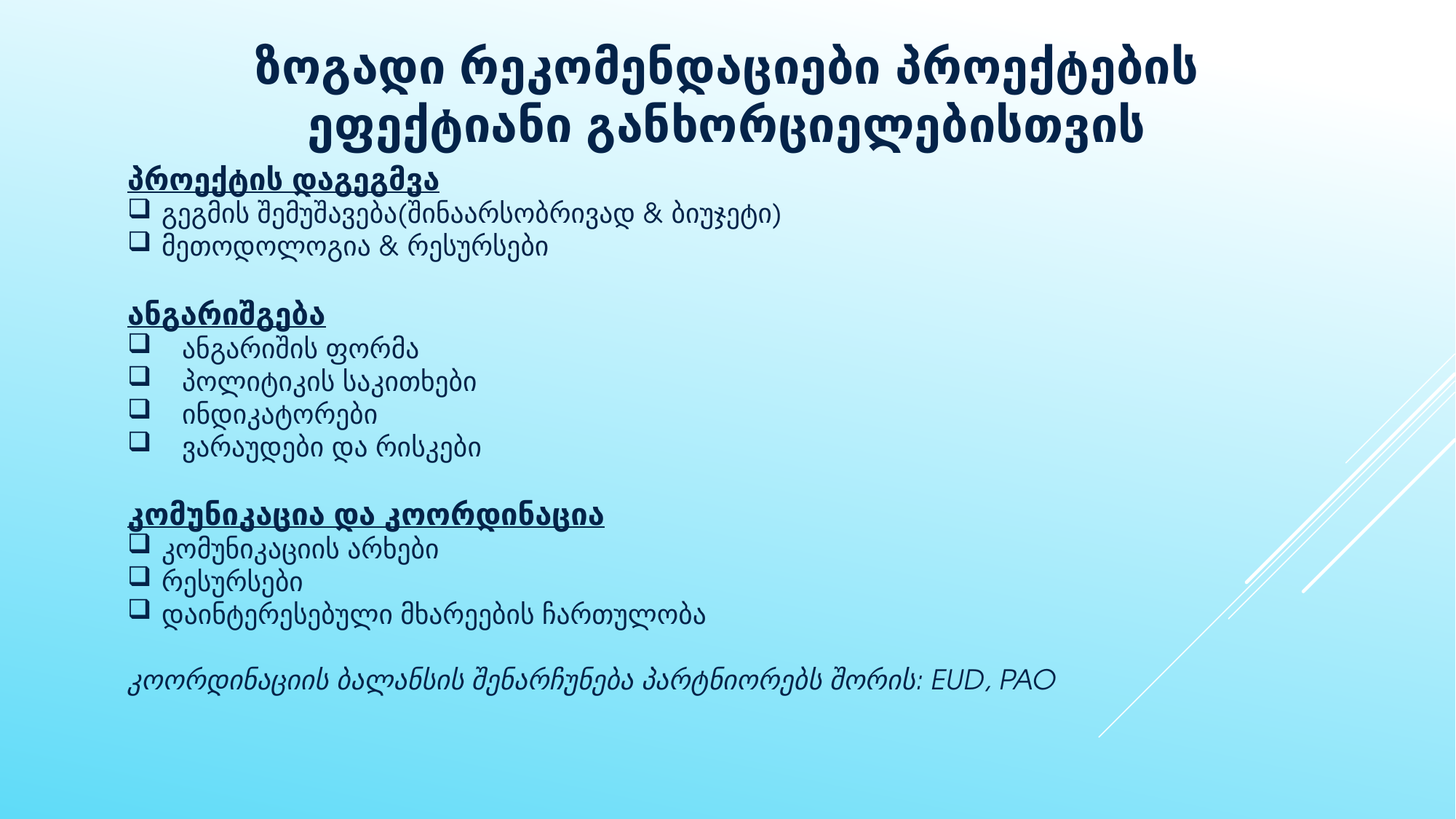

# ზოგადი რეკომენდაციები პროექტების ეფექტიანი განხორციელებისთვის
პროექტის დაგეგმვა
გეგმის შემუშავება(შინაარსობრივად & ბიუჯეტი)
მეთოდოლოგია & რესურსები

ანგარიშგება
ანგარიშის ფორმა
პოლიტიკის საკითხები
ინდიკატორები
ვარაუდები და რისკები

კომუნიკაცია და კოორდინაცია
კომუნიკაციის არხები
რესურსები
დაინტერესებული მხარეების ჩართულობა

კოორდინაციის ბალანსის შენარჩუნება პარტნიორებს შორის: EUD, PAO